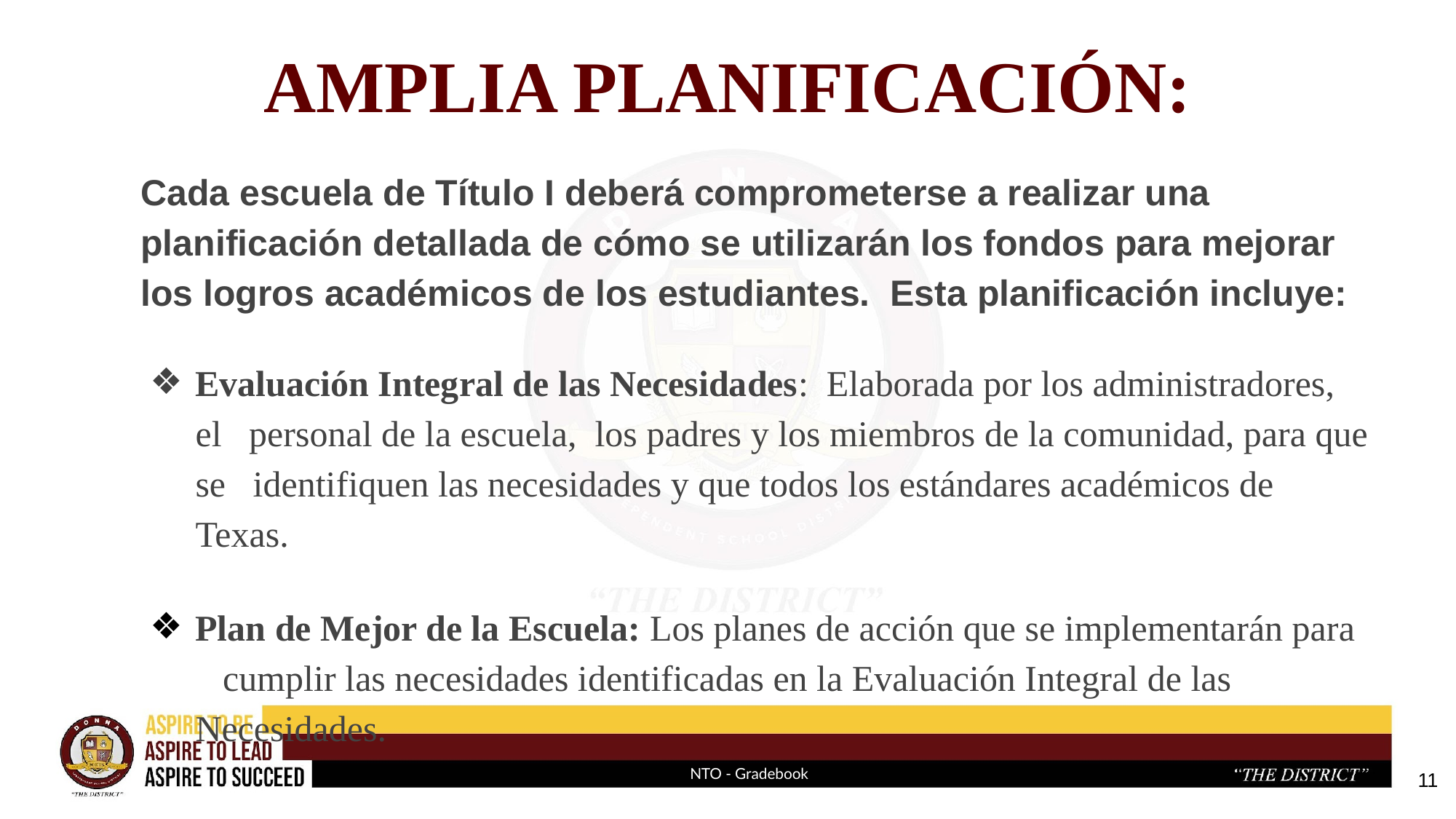

# AMPLIA PLANIFICACIÓN:
Cada escuela de Título I deberá comprometerse a realizar una planificación detallada de cómo se utilizarán los fondos para mejorar los logros académicos de los estudiantes.  Esta planificación incluye:

Evaluación Integral de las Necesidades:  Elaborada por los administradores, el   personal de la escuela,  los padres y los miembros de la comunidad, para que se   identifiquen las necesidades y que todos los estándares académicos de Texas.

Plan de Mejor de la Escuela: Los planes de acción que se implementarán para     cumplir las necesidades identificadas en la Evaluación Integral de las Necesidades.

11